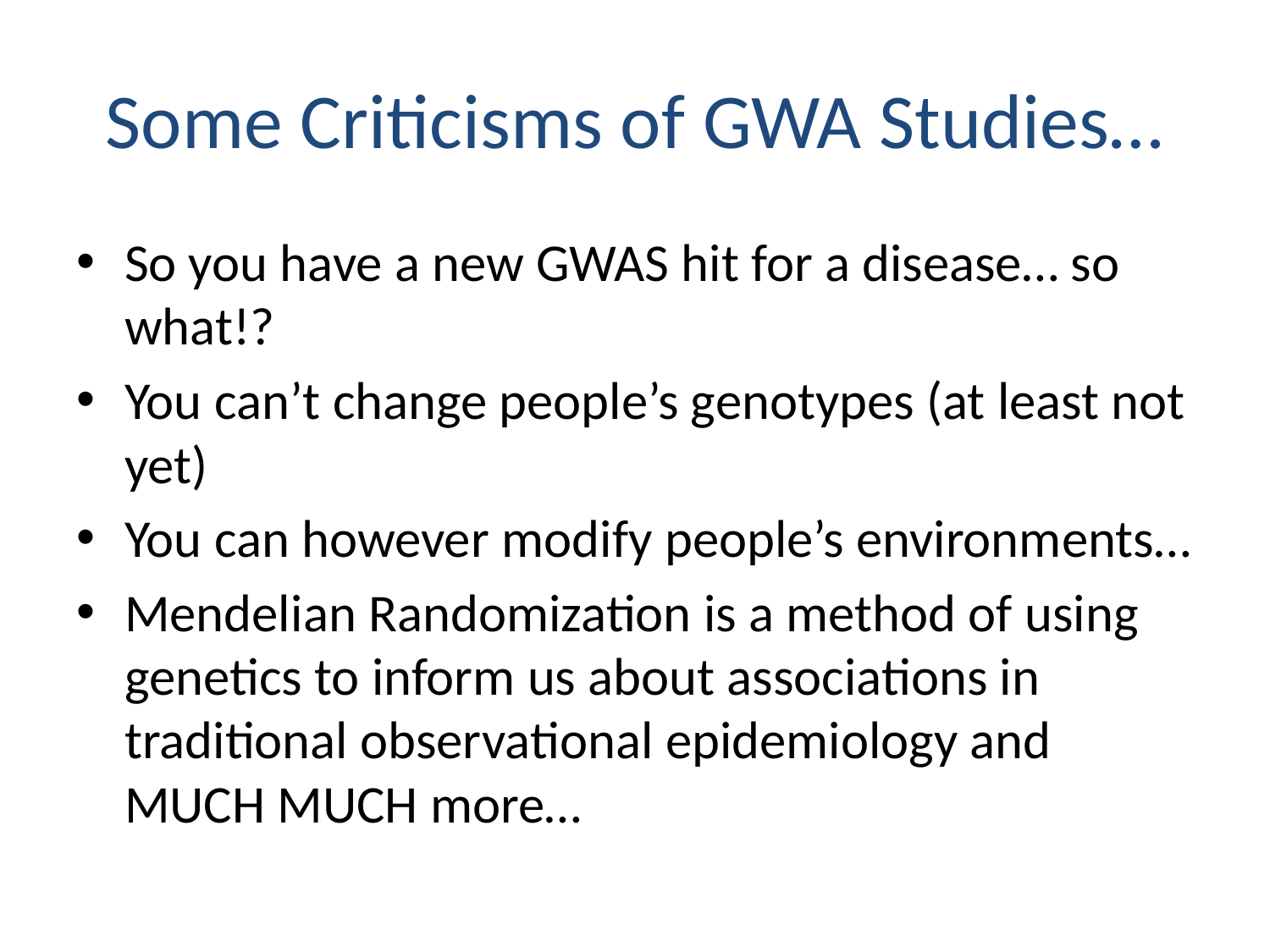

# Some Criticisms of GWA Studies…
So you have a new GWAS hit for a disease… so what!?
You can’t change people’s genotypes (at least not yet)
You can however modify people’s environments…
Mendelian Randomization is a method of using genetics to inform us about associations in traditional observational epidemiology and MUCH MUCH more…